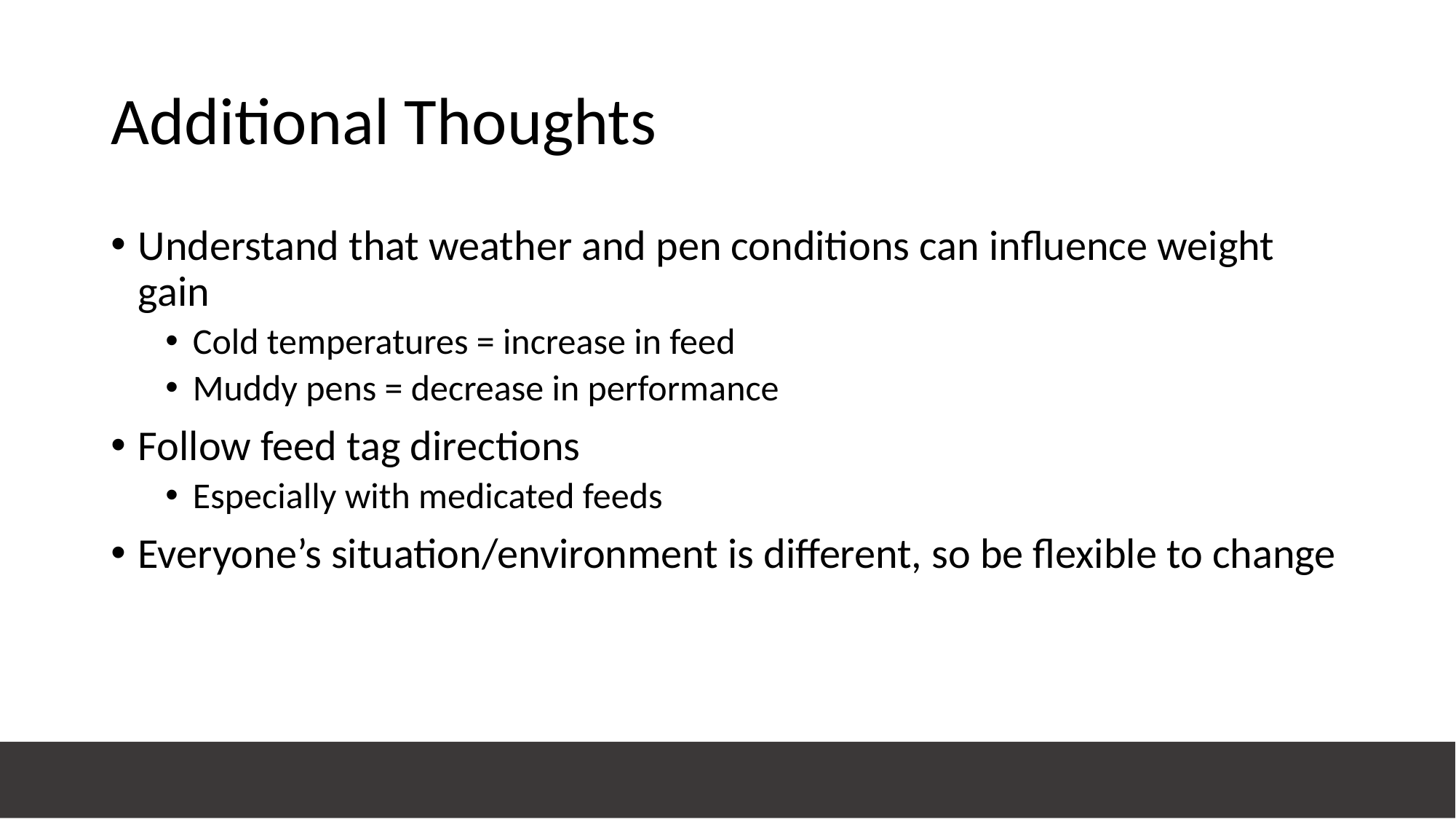

# Additional Thoughts
Understand that weather and pen conditions can influence weight gain
Cold temperatures = increase in feed
Muddy pens = decrease in performance
Follow feed tag directions
Especially with medicated feeds
Everyone’s situation/environment is different, so be flexible to change